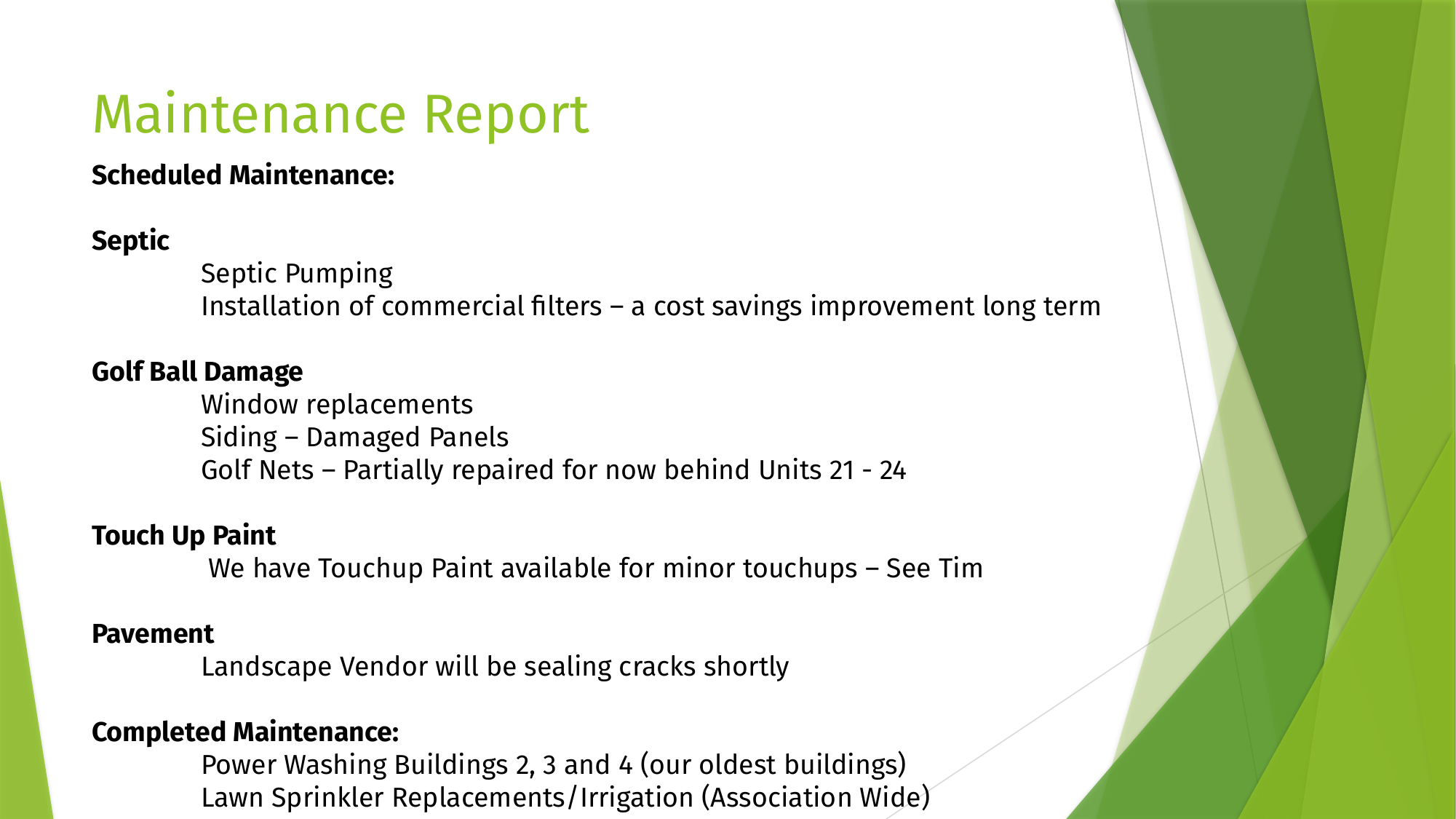

# Maintenance Report
Scheduled Maintenance:

Septic
	Septic Pumping
	Installation of commercial filters – a cost savings improvement long term

Golf Ball Damage
	Window replacements
	Siding – Damaged Panels
	Golf Nets – Partially repaired for now behind Units 21 - 24
Touch Up Paint
	 We have Touchup Paint available for minor touchups – See Tim

Pavement
	Landscape Vendor will be sealing cracks shortly

Completed Maintenance:
	Power Washing Buildings 2, 3 and 4 (our oldest buildings)
	Lawn Sprinkler Replacements/Irrigation (Association Wide)